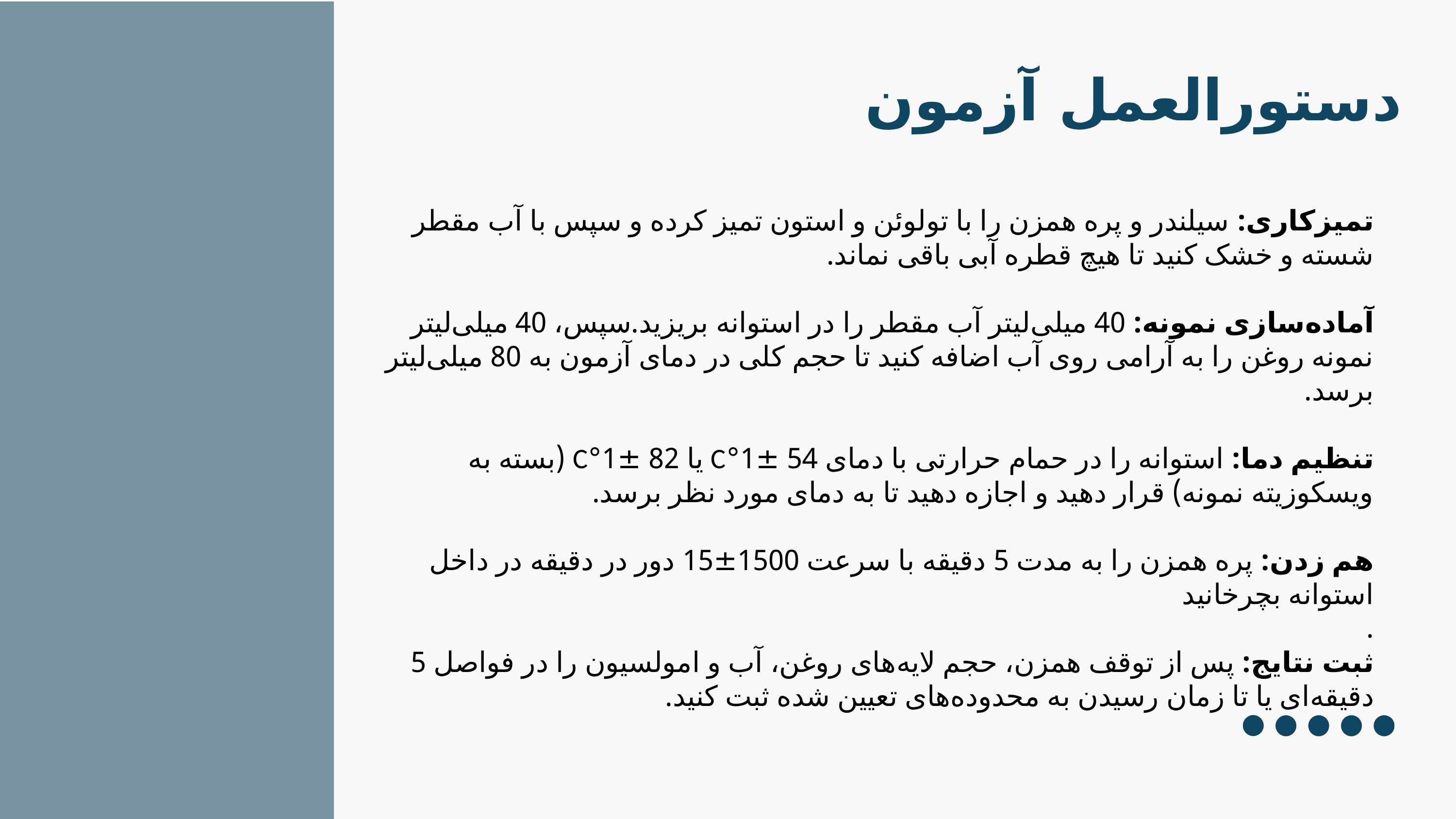

دستورالعمل آزمون
تمیزکاری: سیلندر و پره همزن را با تولوئن و استون تمیز کرده و سپس با آب مقطر شسته و خشک کنید تا هیچ قطره آبی باقی نماند.

آماده‌سازی نمونه: 40 میلی‌لیتر آب مقطر را در استوانه بریزید.سپس، 40 میلی‌لیتر نمونه روغن را به آرامی روی آب اضافه کنید تا حجم کلی در دمای آزمون به 80 میلی‌لیتر برسد.

تنظیم دما: استوانه را در حمام حرارتی با دمای 54 ±1°C یا 82 ±1°C (بسته به ویسکوزیته نمونه) قرار دهید و اجازه دهید تا به دمای مورد نظر برسد.

هم زدن: پره همزن را به مدت 5 دقیقه با سرعت 1500±15 دور در دقیقه در داخل استوانه بچرخانید
.
ثبت نتایج: پس از توقف همزن، حجم لایه‌های روغن، آب و امولسیون را در فواصل 5 دقیقه‌ای یا تا زمان رسیدن به محدوده‌های تعیین شده ثبت کنید.